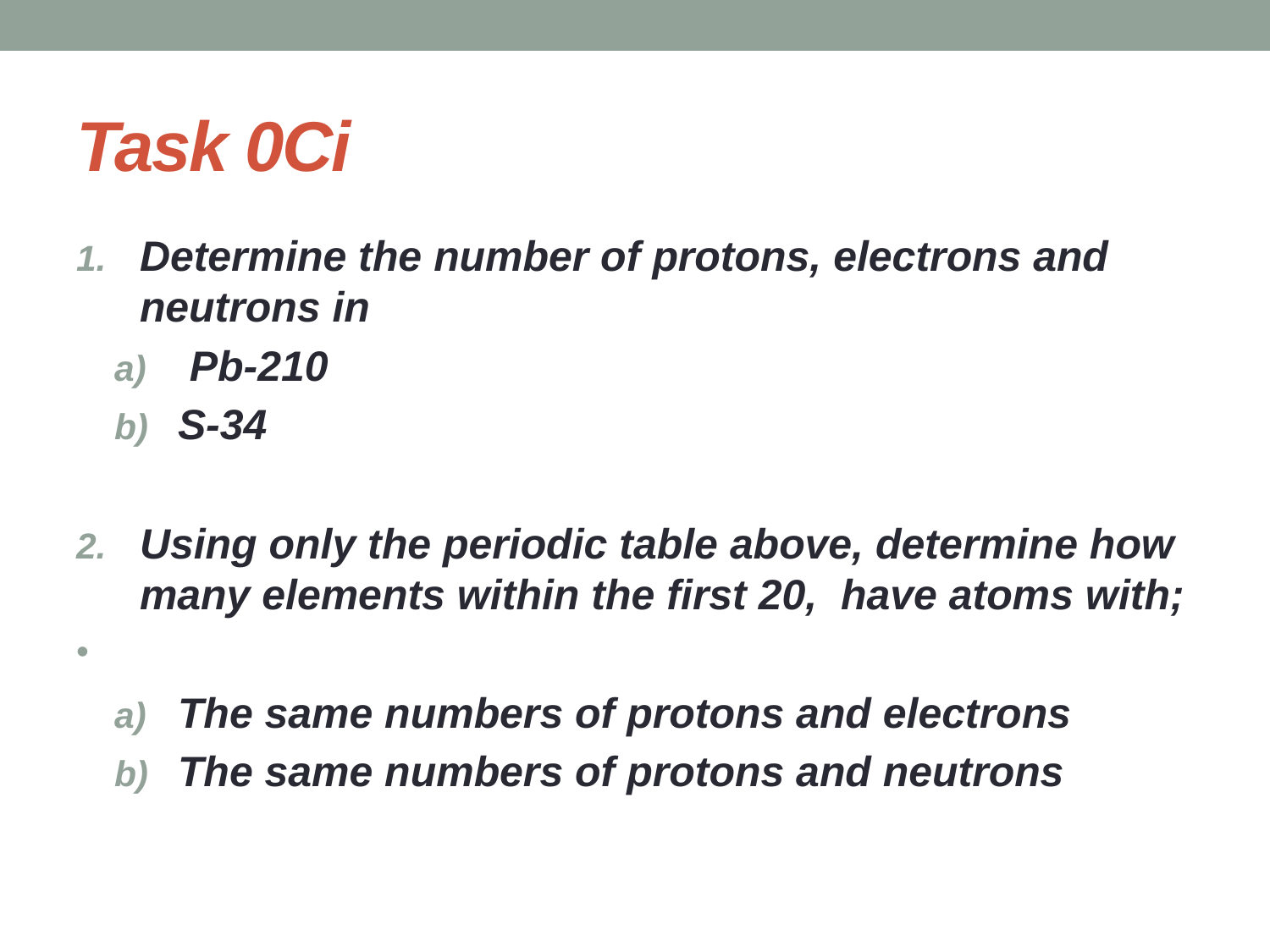

# Task 0Ci
Determine the number of protons, electrons and neutrons in
 Pb-210
S-34

Using only the periodic table above, determine how many elements within the first 20,  have atoms with;

The same numbers of protons and electrons
The same numbers of protons and neutrons